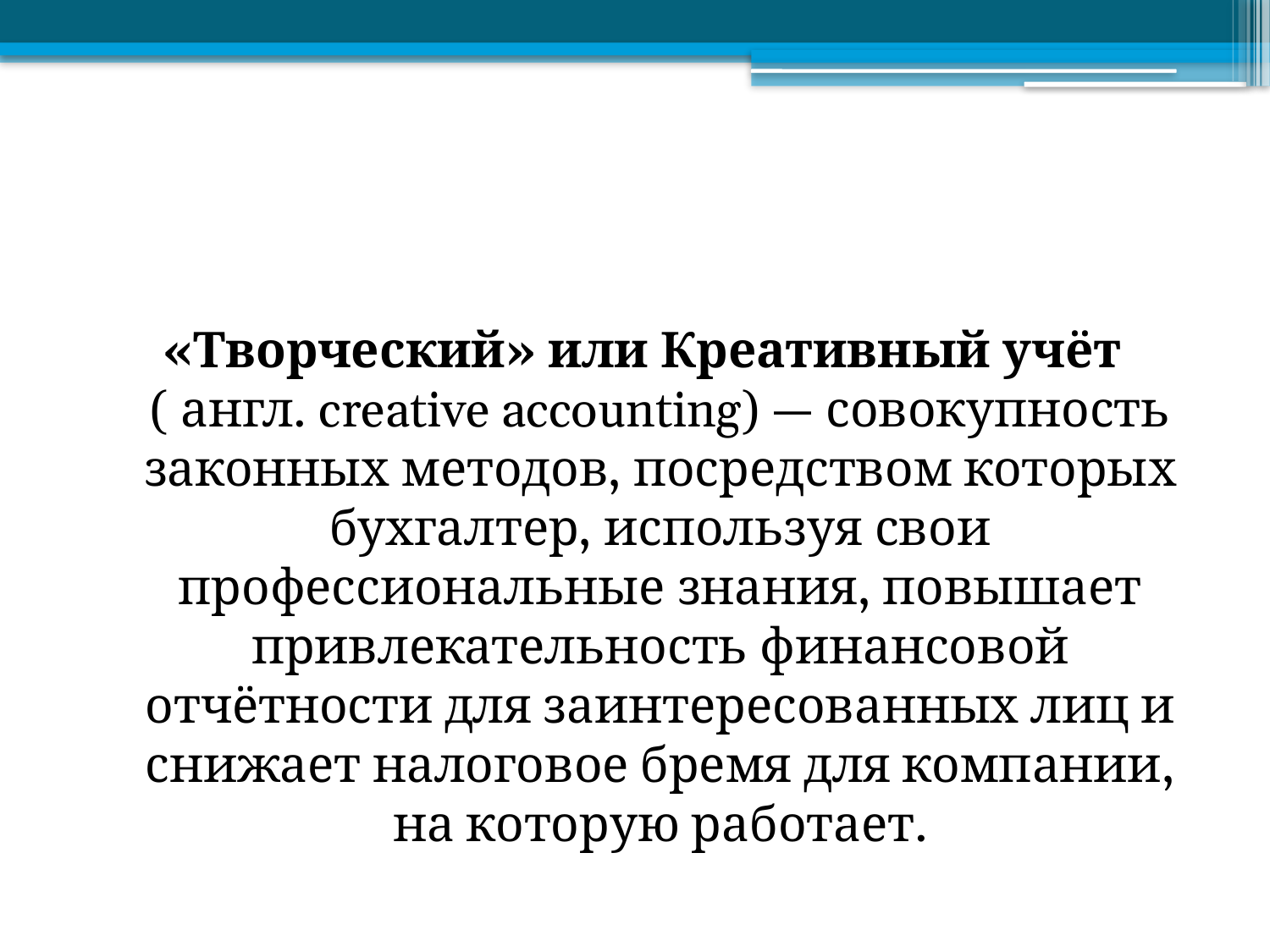

«Творческий» или Креативный учёт ( англ. creative accounting) ― совокупность законных методов, посредством которых бухгалтер, используя свои профессиональные знания, повышает привлекательность финансовой отчётности для заинтересованных лиц и снижает налоговое бремя для компании, на которую работает.